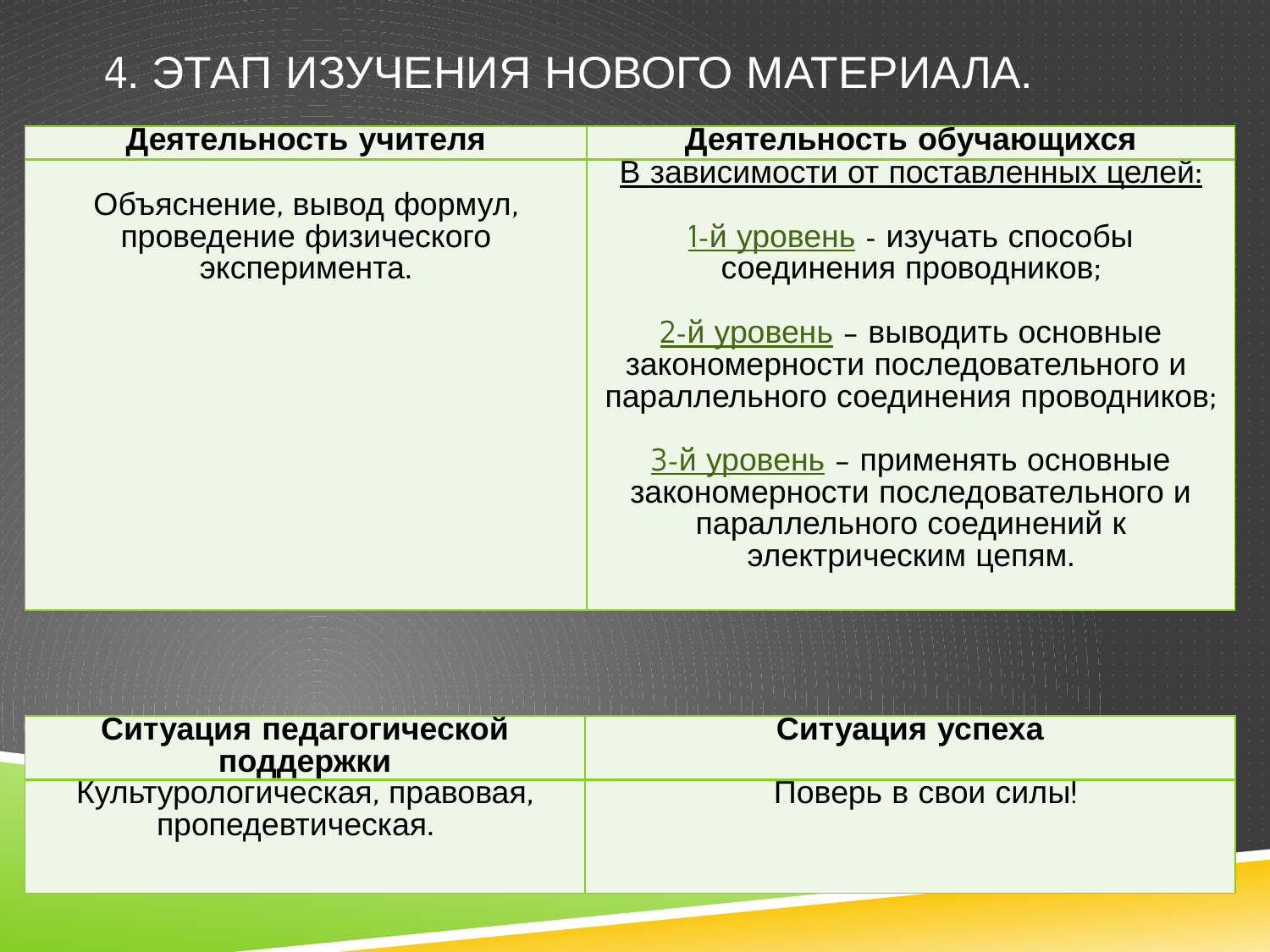

# 4. Этап изучения нового материала.
| Деятельность учителя | Деятельность обучающихся |
| --- | --- |
| Объяснение, вывод формул, проведение физического эксперимента. | В зависимости от поставленных целей: 1-й уровень - изучать способы соединения проводников; 2-й уровень – выводить основные закономерности последовательного и параллельного соединения проводников; 3-й уровень – применять основные закономерности последовательного и параллельного соединений к электрическим цепям. |
| Ситуация педагогической поддержки | Ситуация успеха |
| --- | --- |
| Культурологическая, правовая, пропедевтическая. | Поверь в свои силы! |